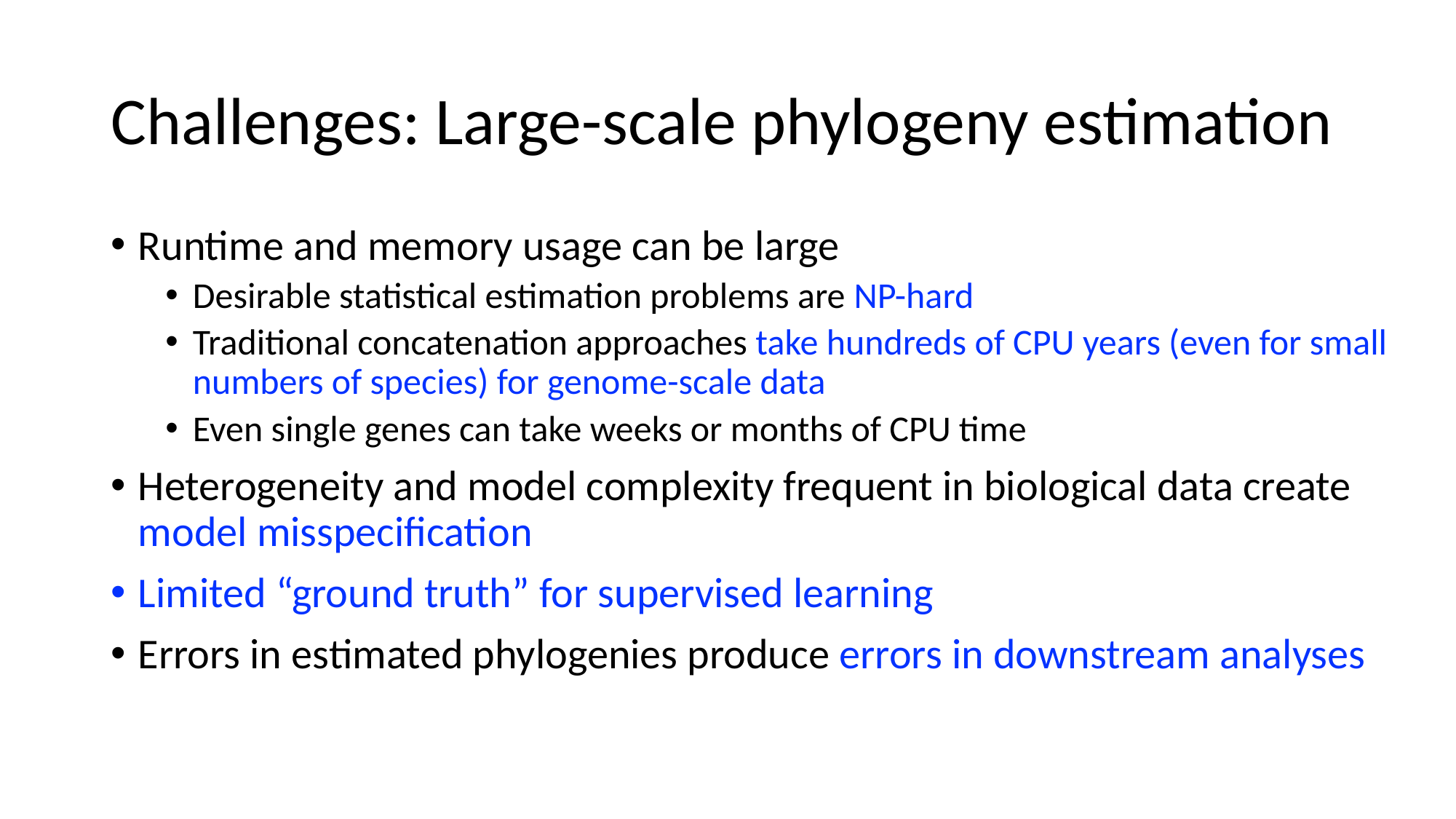

# Challenges: Large-scale phylogeny estimation
Runtime and memory usage can be large
Desirable statistical estimation problems are NP-hard
Traditional concatenation approaches take hundreds of CPU years (even for small numbers of species) for genome-scale data
Even single genes can take weeks or months of CPU time
Heterogeneity and model complexity frequent in biological data create model misspecification
Limited “ground truth” for supervised learning
Errors in estimated phylogenies produce errors in downstream analyses